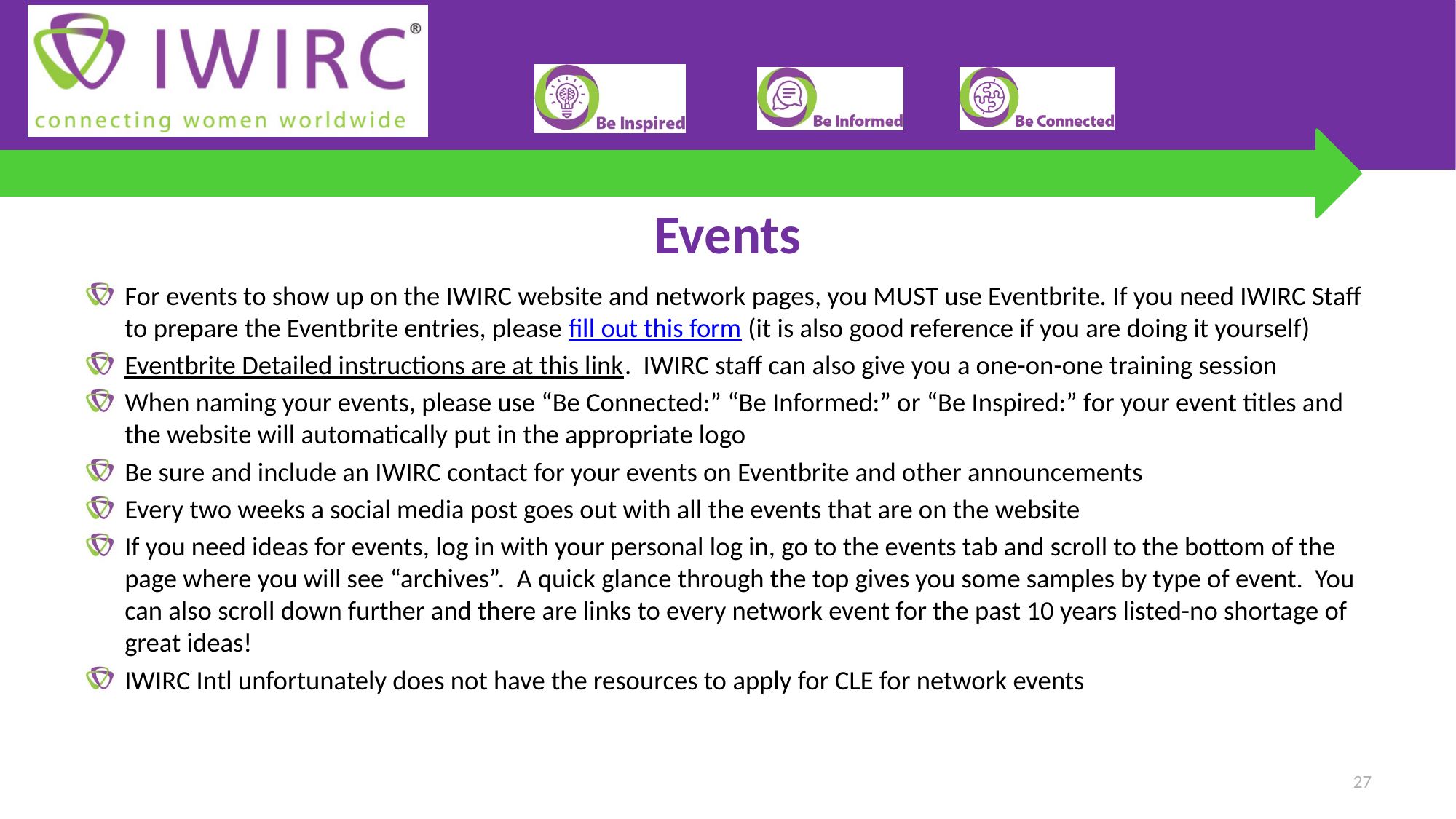

# Events
For events to show up on the IWIRC website and network pages, you MUST use Eventbrite. If you need IWIRC Staff to prepare the Eventbrite entries, please fill out this form (it is also good reference if you are doing it yourself)
Eventbrite Detailed instructions are at this link.  IWIRC staff can also give you a one-on-one training session
When naming your events, please use “Be Connected:” “Be Informed:” or “Be Inspired:” for your event titles and the website will automatically put in the appropriate logo
Be sure and include an IWIRC contact for your events on Eventbrite and other announcements
Every two weeks a social media post goes out with all the events that are on the website
If you need ideas for events, log in with your personal log in, go to the events tab and scroll to the bottom of the page where you will see “archives”.  A quick glance through the top gives you some samples by type of event.  You can also scroll down further and there are links to every network event for the past 10 years listed-no shortage of great ideas!
IWIRC Intl unfortunately does not have the resources to apply for CLE for network events
27